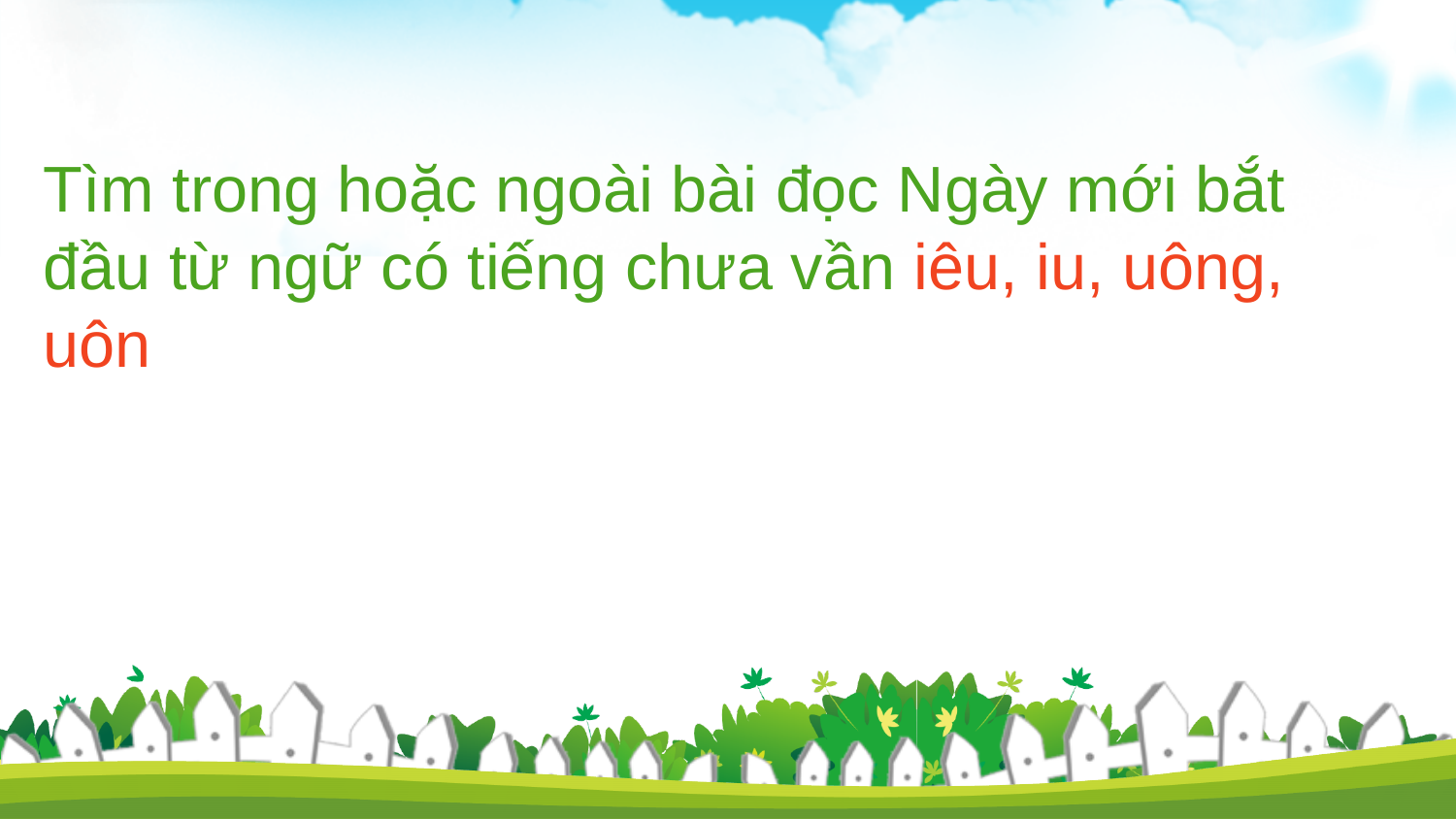

Tìm trong hoặc ngoài bài đọc Ngày mới bắt đầu từ ngữ có tiếng chưa vần iêu, iu, uông, uôn